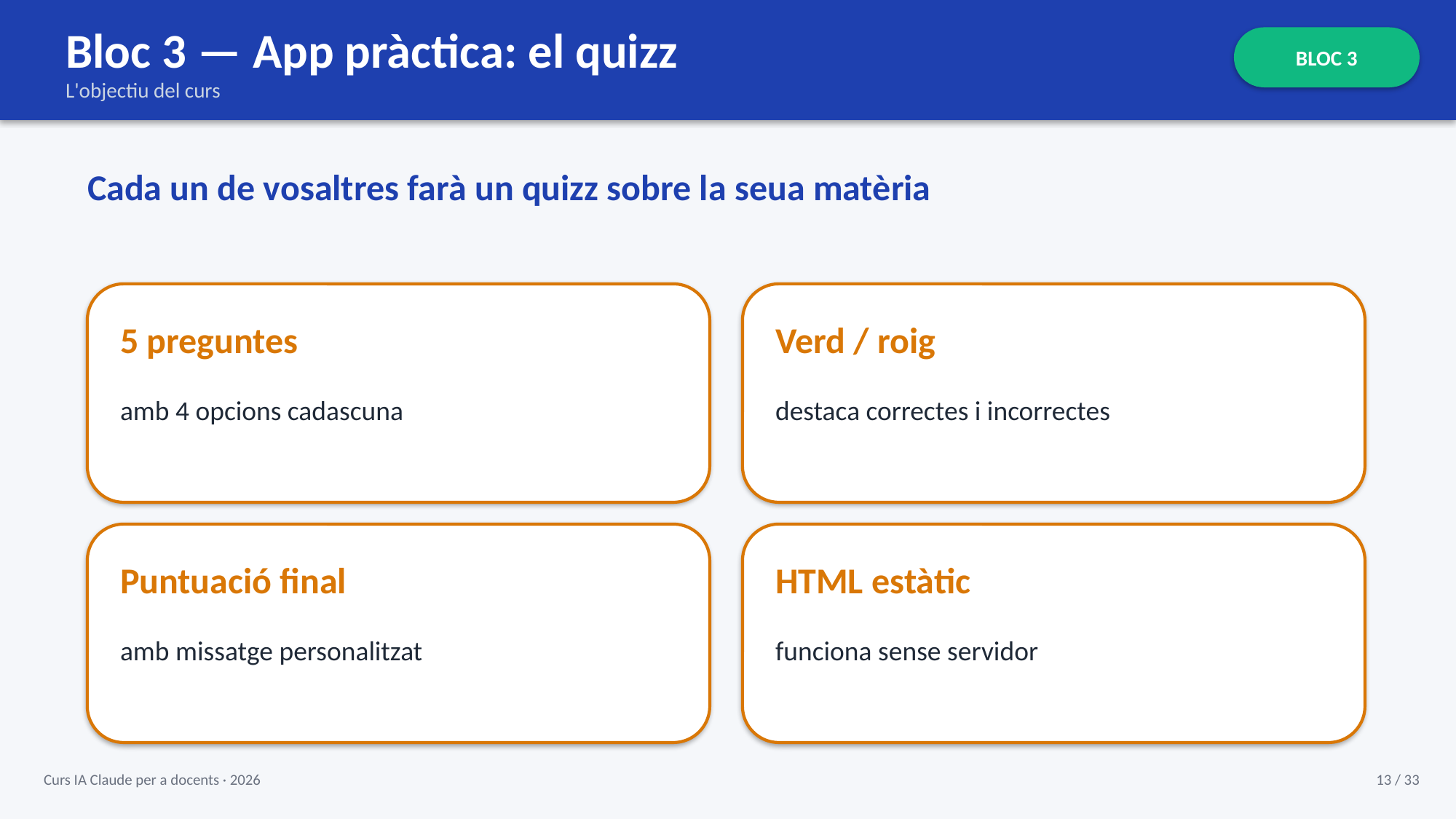

Bloc 3 — App pràctica: el quizz
BLOC 3
L'objectiu del curs
Cada un de vosaltres farà un quizz sobre la seua matèria

5 preguntes
Verd / roig
amb 4 opcions cadascuna
destaca correctes i incorrectes

Puntuació final
HTML estàtic
amb missatge personalitzat
funciona sense servidor
Curs IA Claude per a docents · 2026
13 / 33